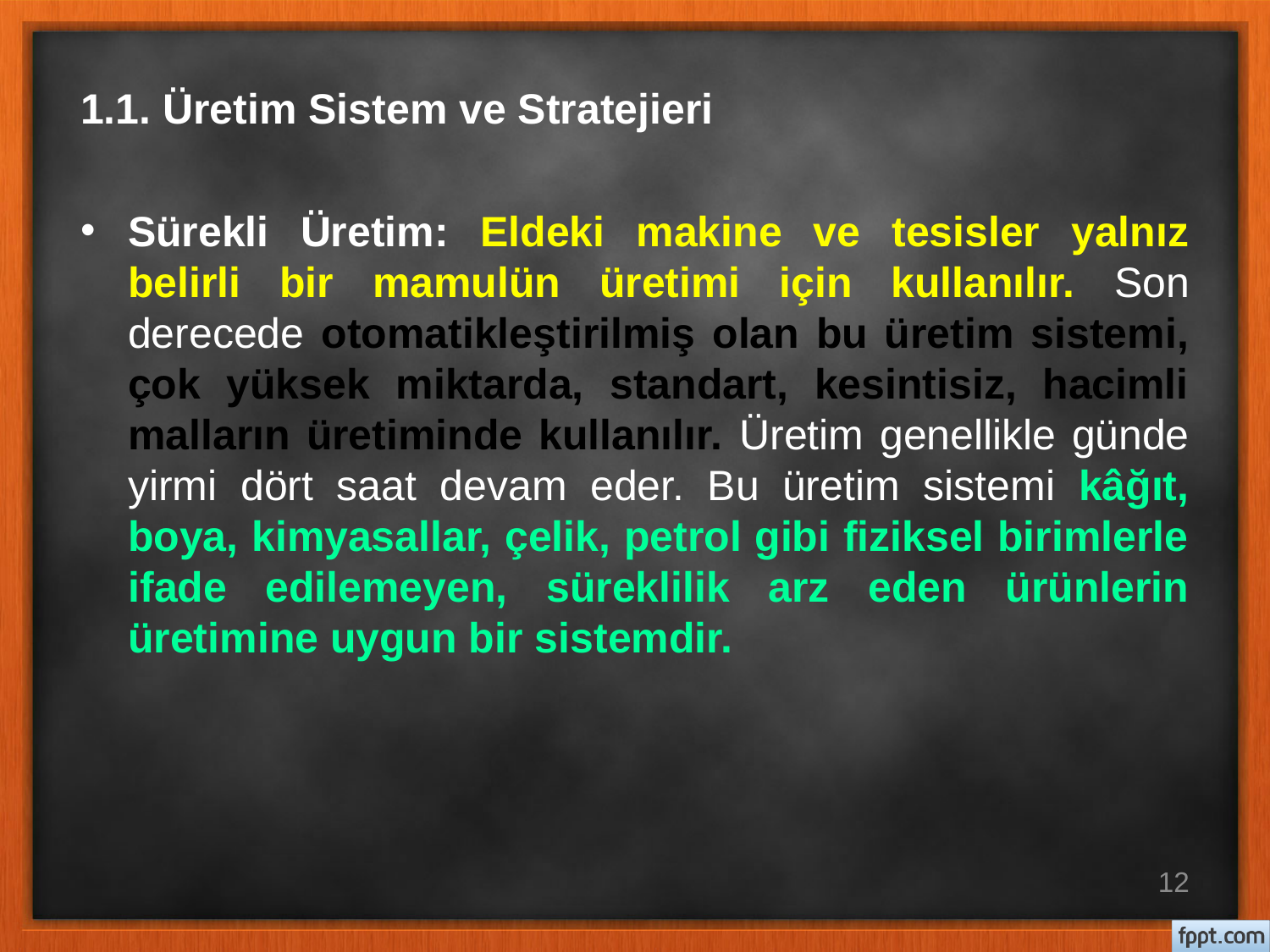

# 1.1. Üretim Sistem ve Stratejieri
Sürekli Üretim: Eldeki makine ve tesisler yalnız belirli bir mamulün üretimi için kullanılır. Son derecede otomatikleştirilmiş olan bu üretim sistemi, çok yüksek miktarda, standart, kesintisiz, hacimli malların üretiminde kullanılır. Üretim genellikle günde yirmi dört saat devam eder. Bu üretim sistemi kâğıt, boya, kimyasallar, çelik, petrol gibi fiziksel birimlerle ifade edilemeyen, süreklilik arz eden ürünlerin üretimine uygun bir sistemdir.

12